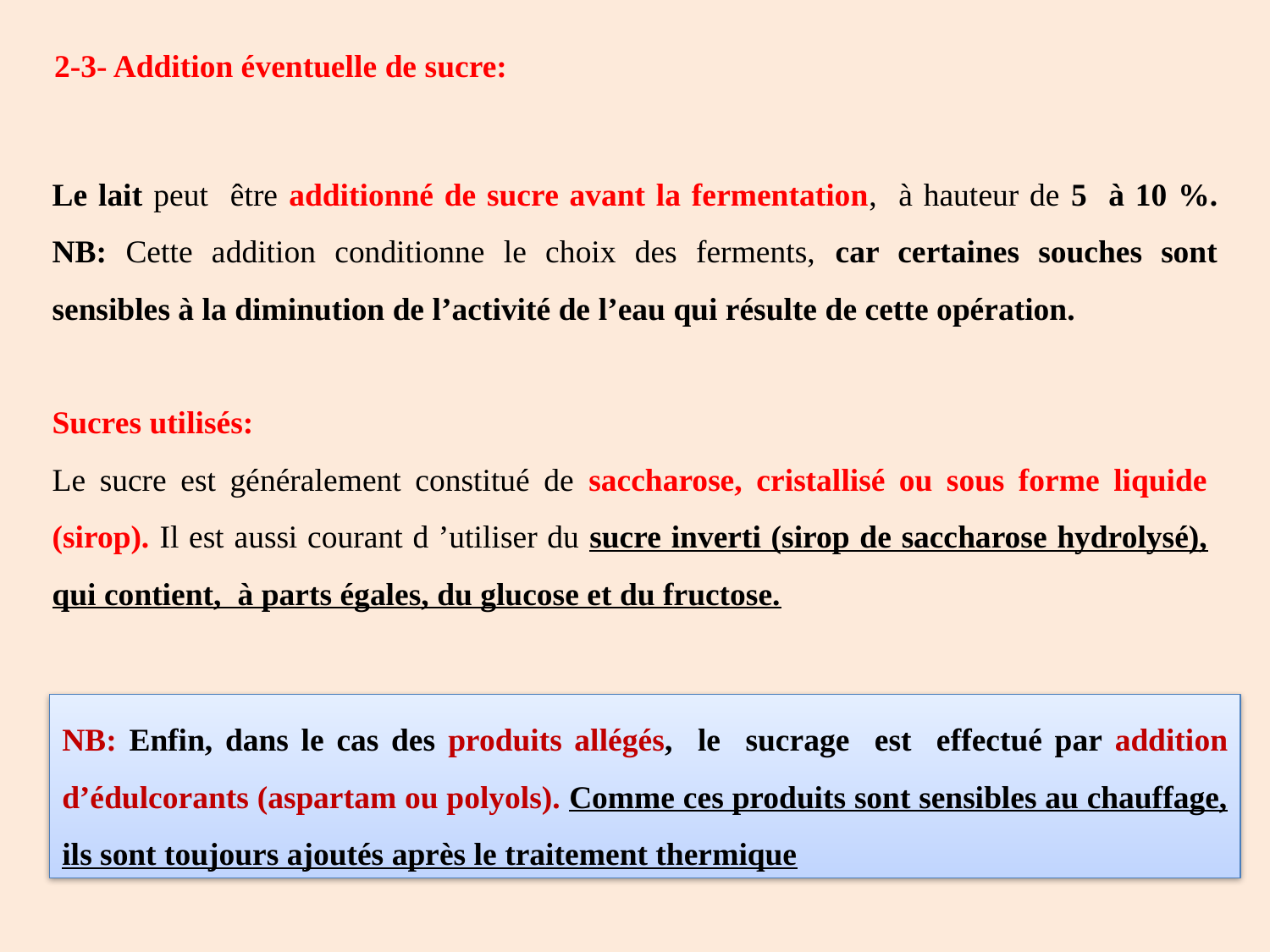

2-3- Addition éventuelle de sucre:
Le lait peut  être additionné de sucre avant la fermentation,  à hauteur de 5  à 10 %. NB: Cette addition conditionne le choix des ferments, car certaines souches sont sensibles à la diminution de l’activité de l’eau qui résulte de cette opération.
Sucres utilisés:
Le sucre est généralement constitué de saccharose, cristallisé ou sous forme liquide (sirop). Il est aussi courant d ’utiliser du sucre inverti (sirop de saccharose hydrolysé), qui contient,  à parts égales, du glucose et du fructose.
NB: Enfin, dans le cas des produits allégés,  le  sucrage  est  effectué par addition d’édulcorants (aspartam ou polyols). Comme ces produits sont sensibles au chauffage, ils sont toujours ajoutés après le traitement thermique